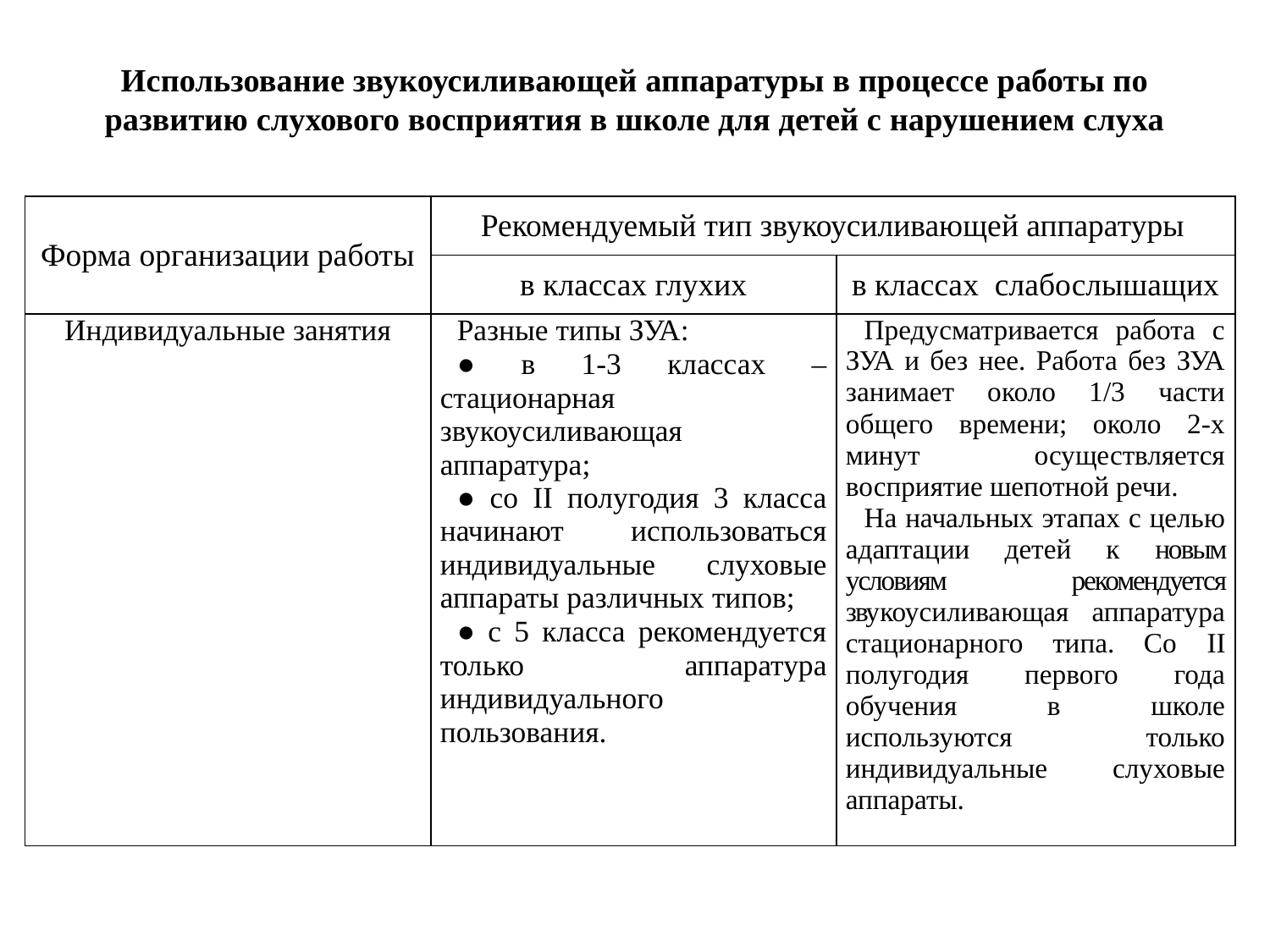

# Использование звукоусиливающей аппаратуры в процессе работы по развитию слухового восприятия в школе для детей с нарушением слуха
| Форма организации работы | Рекомендуемый тип звукоусиливающей аппаратуры |  |
| --- | --- | --- |
|  | в классах глухих | в классах слабослышащих |
| Индивидуальные занятия | Разные типы ЗУА: ● в 1-3 классах – стационарная звукоусиливающая аппаратура; ● со II полугодия 3 класса начинают использоваться индивидуальные слуховые аппараты различных типов; ● с 5 класса рекомендуется только аппаратура индивидуального пользования. | Предусматривается работа с ЗУА и без нее. Работа без ЗУА занимает около 1/3 части общего времени; около 2-х минут осуществляется восприятие шепотной речи. На начальных этапах с целью адаптации детей к новым условиям рекомендуется звукоусиливающая аппаратура стационарного типа. Со II полугодия первого года обучения в школе используются только индивидуальные слуховые аппараты. |